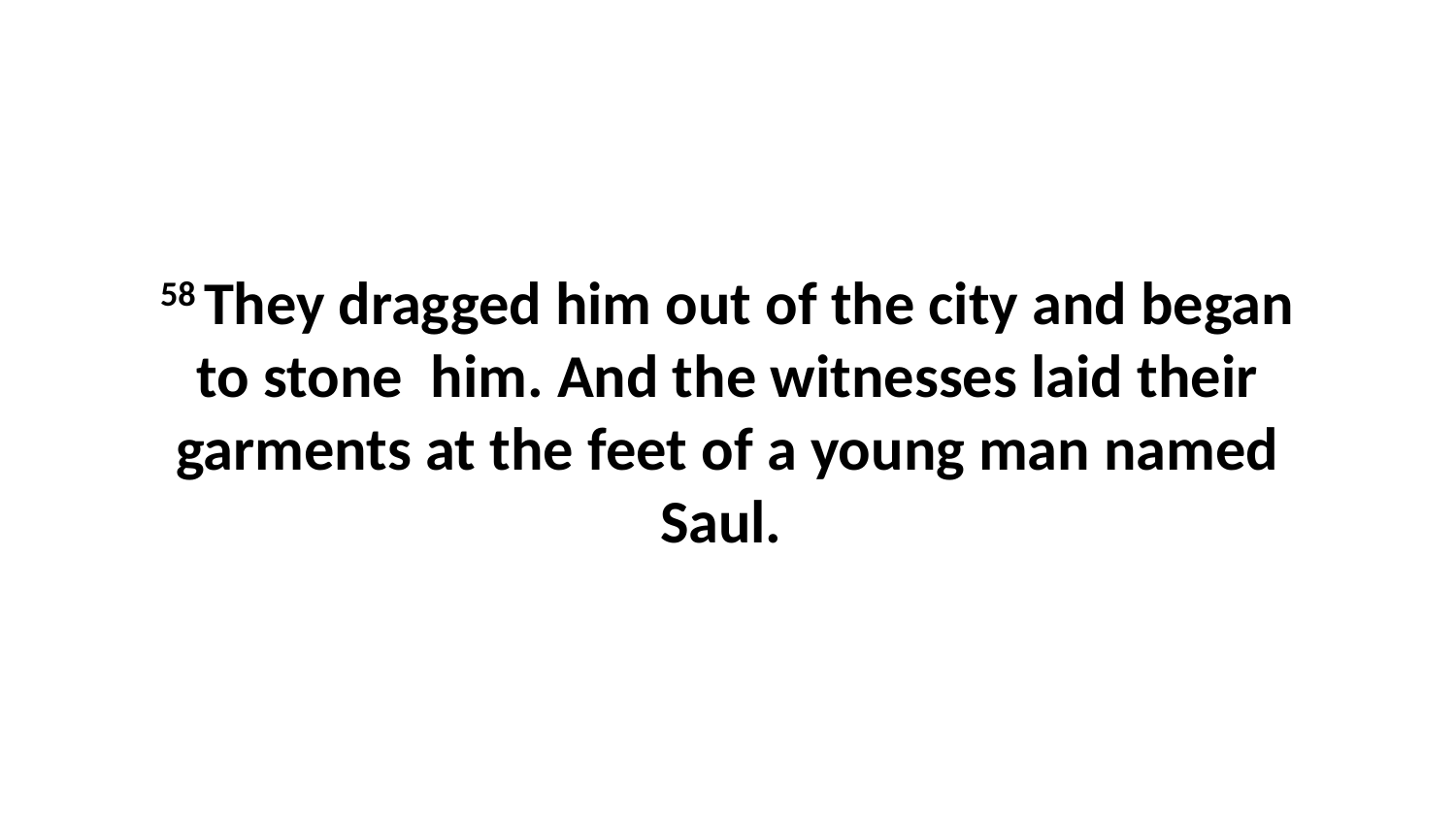

58 They dragged him out of the city and began to stone  him. And the witnesses laid their garments at the feet of a young man named Saul.